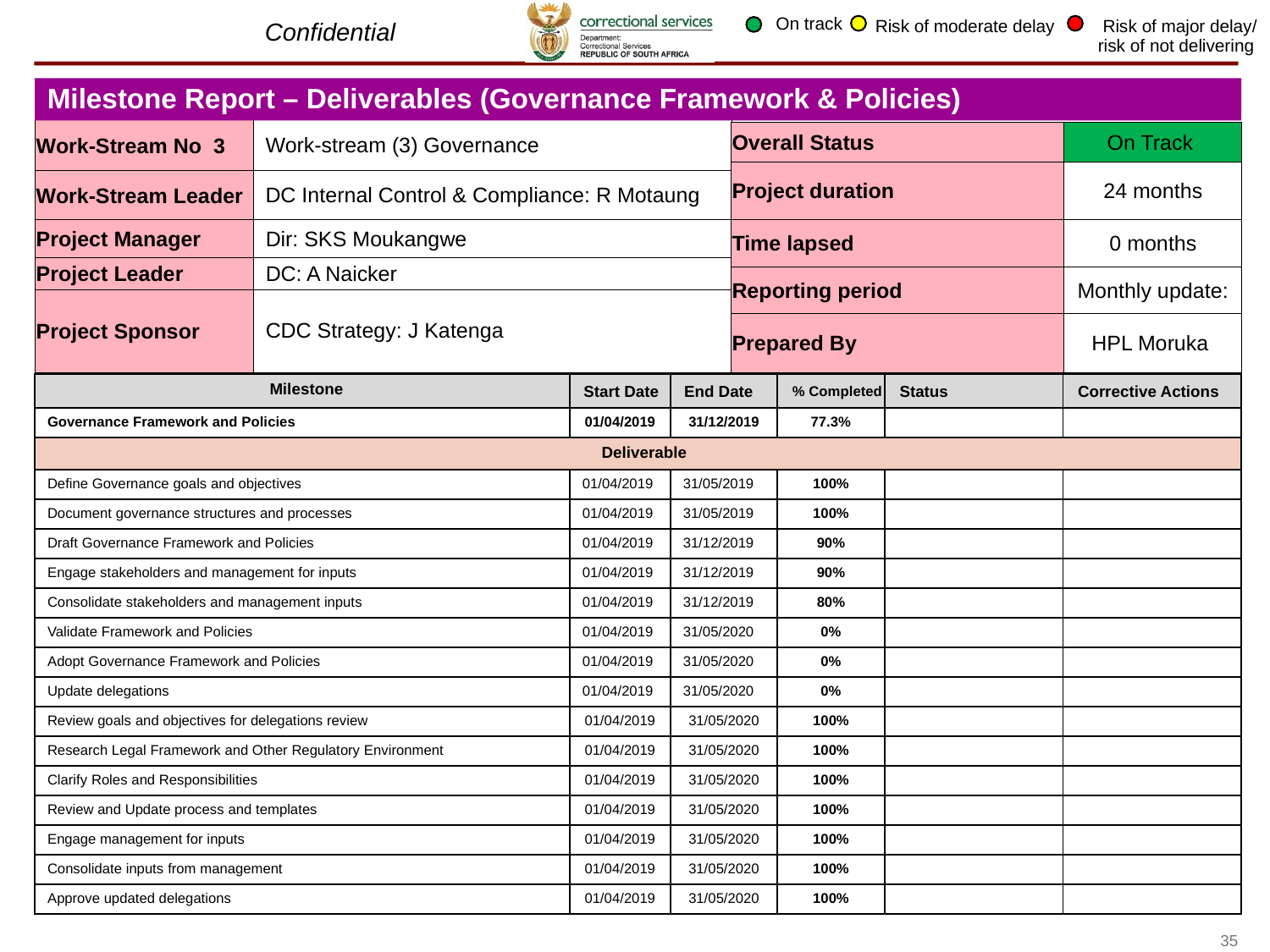

On track
Risk of moderate delay
 Risk of major delay/ risk of not delivering

Milestone Report – Deliverables (Governance Framework & Policies)
| Work-Stream No 3 | Work-stream (3) Governance |
| --- | --- |
| Work-Stream Leader | DC Internal Control & Compliance: R Motaung |
| Project Manager | Dir: SKS Moukangwe |
| Project Leader | DC: A Naicker |
| Project Sponsor | CDC Strategy: J Katenga |
| Overall Status | On Track |
| --- | --- |
| Project duration | 24 months |
| Time lapsed | 0 months |
| Reporting period | Monthly update: |
| Prepared By | HPL Moruka |
| Milestone | Start Date | End Date | % Completed | Status | Corrective Actions |
| --- | --- | --- | --- | --- | --- |
| Governance Framework and Policies | 01/04/2019 | 31/12/2019 | 77.3% |  |  |
| Deliverable |  |  |  |  |  |
| Define Governance goals and objectives | 01/04/2019 | 31/05/2019 | 100% |  |  |
| Document governance structures and processes | 01/04/2019 | 31/05/2019 | 100% |  |  |
| Draft Governance Framework and Policies | 01/04/2019 | 31/12/2019 | 90% |  |  |
| Engage stakeholders and management for inputs | 01/04/2019 | 31/12/2019 | 90% |  |  |
| Consolidate stakeholders and management inputs | 01/04/2019 | 31/12/2019 | 80% |  |  |
| Validate Framework and Policies | 01/04/2019 | 31/05/2020 | 0% |  |  |
| Adopt Governance Framework and Policies | 01/04/2019 | 31/05/2020 | 0% |  |  |
| Update delegations | 01/04/2019 | 31/05/2020 | 0% |  |  |
| Review goals and objectives for delegations review | 01/04/2019 | 31/05/2020 | 100% |  |  |
| Research Legal Framework and Other Regulatory Environment | 01/04/2019 | 31/05/2020 | 100% |  |  |
| Clarify Roles and Responsibilities | 01/04/2019 | 31/05/2020 | 100% |  |  |
| Review and Update process and templates | 01/04/2019 | 31/05/2020 | 100% |  |  |
| Engage management for inputs | 01/04/2019 | 31/05/2020 | 100% |  |  |
| Consolidate inputs from management | 01/04/2019 | 31/05/2020 | 100% |  |  |
| Approve updated delegations | 01/04/2019 | 31/05/2020 | 100% |  |  |